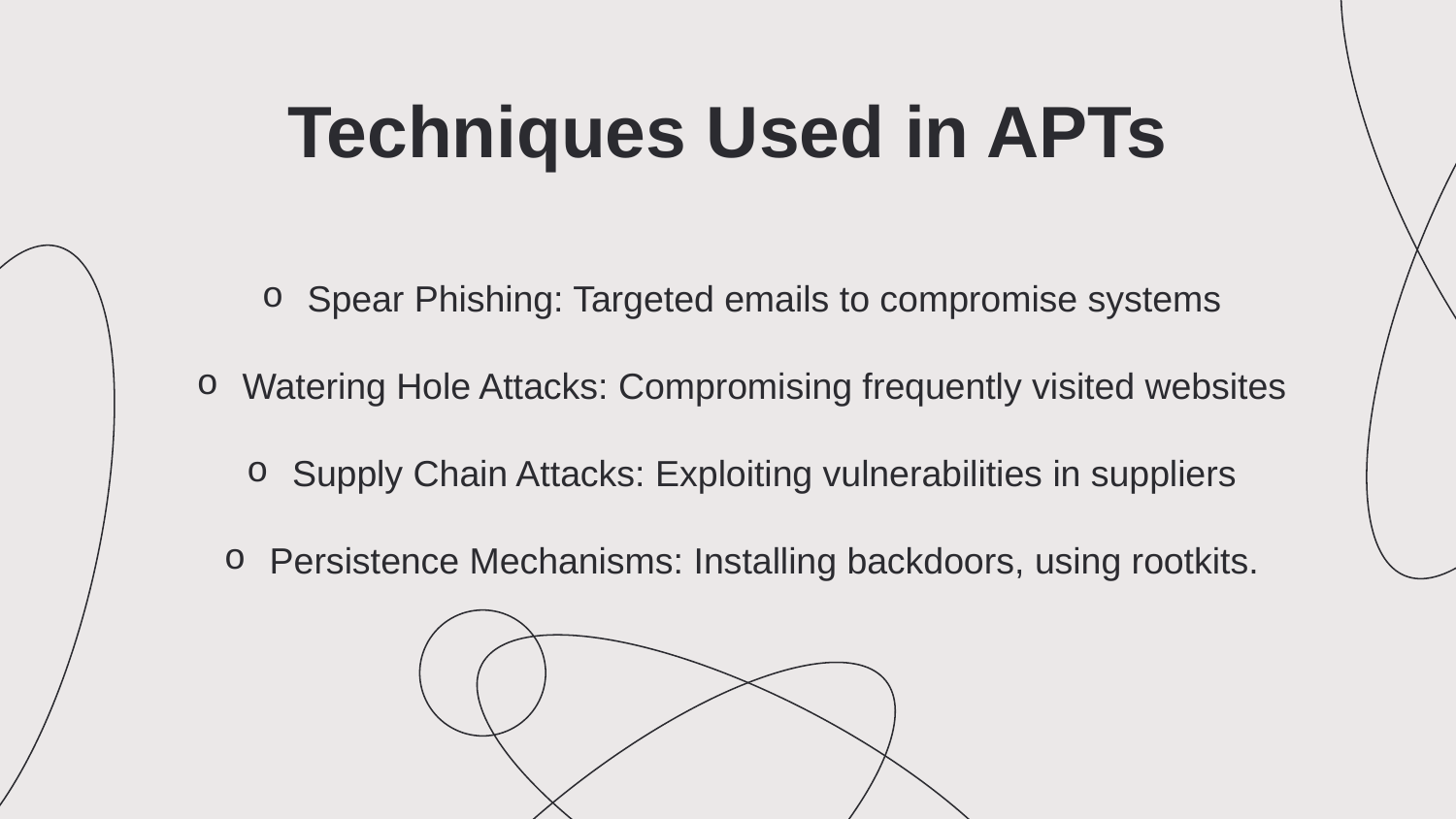

# Techniques Used in APTs
Spear Phishing: Targeted emails to compromise systems
Watering Hole Attacks: Compromising frequently visited websites
Supply Chain Attacks: Exploiting vulnerabilities in suppliers
Persistence Mechanisms: Installing backdoors, using rootkits.